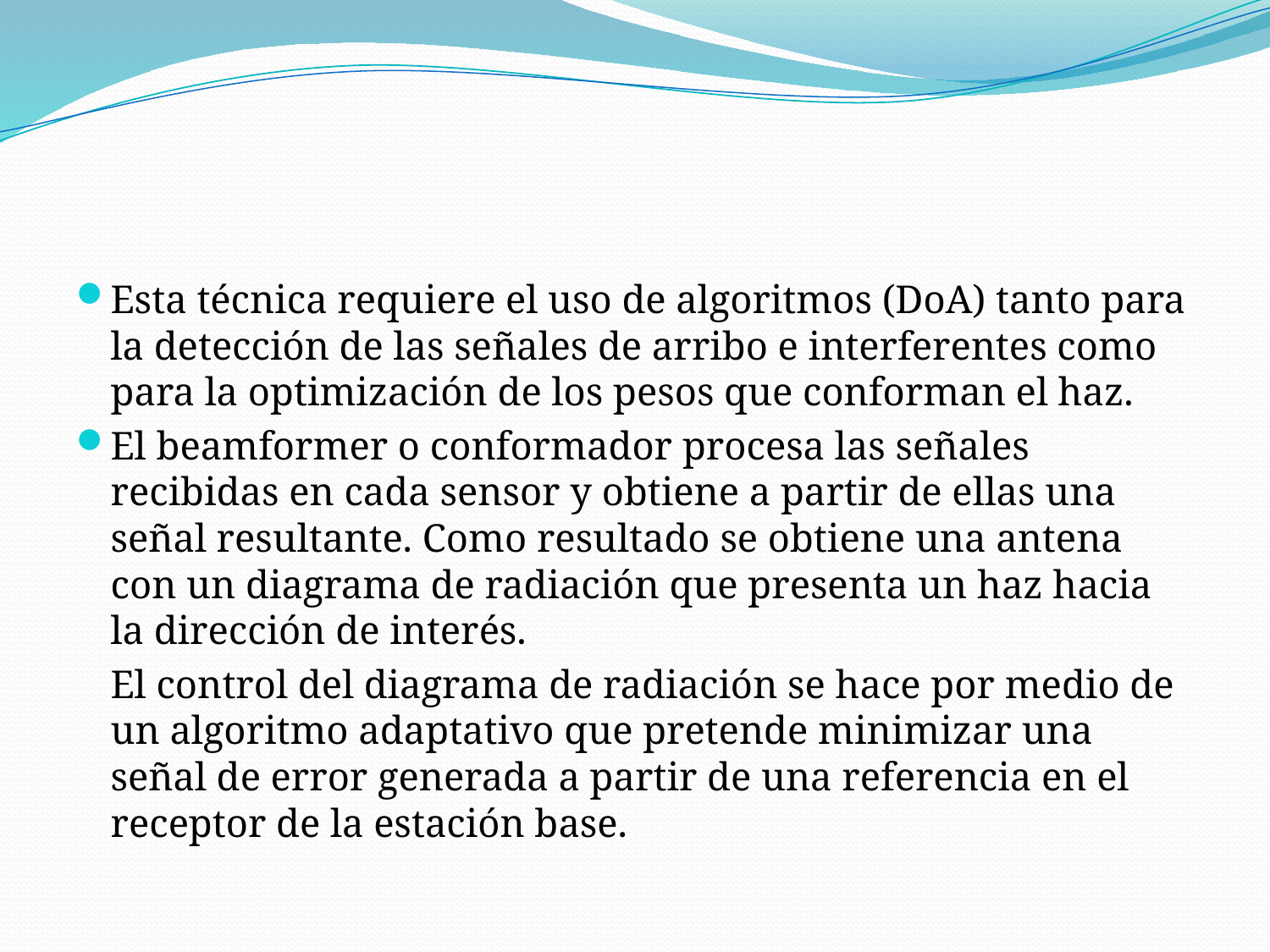

#
Esta técnica requiere el uso de algoritmos (DoA) tanto para la detección de las señales de arribo e interferentes como para la optimización de los pesos que conforman el haz.
El beamformer o conformador procesa las señales recibidas en cada sensor y obtiene a partir de ellas una señal resultante. Como resultado se obtiene una antena con un diagrama de radiación que presenta un haz hacia la dirección de interés.
	El control del diagrama de radiación se hace por medio de un algoritmo adaptativo que pretende minimizar una señal de error generada a partir de una referencia en el receptor de la estación base.